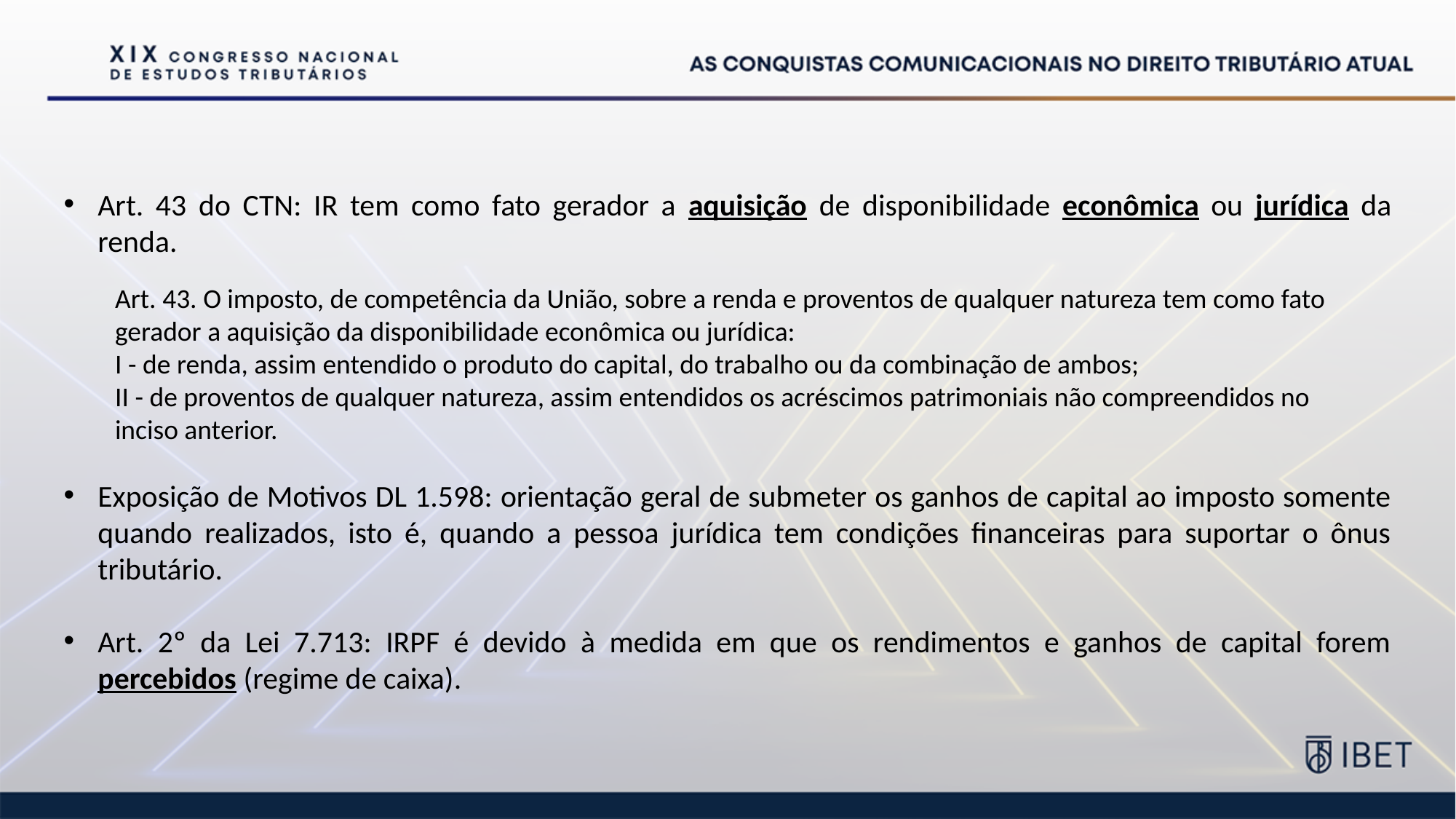

Art. 43 do CTN: IR tem como fato gerador a aquisição de disponibilidade econômica ou jurídica da renda.

Exposição de Motivos DL 1.598: orientação geral de submeter os ganhos de capital ao imposto somente quando realizados, isto é, quando a pessoa jurídica tem condições financeiras para suportar o ônus tributário.

Art. 2º da Lei 7.713: IRPF é devido à medida em que os rendimentos e ganhos de capital forem percebidos (regime de caixa).

Art. 43. O imposto, de competência da União, sobre a renda e proventos de qualquer natureza tem como fato gerador a aquisição da disponibilidade econômica ou jurídica:
I - de renda, assim entendido o produto do capital, do trabalho ou da combinação de ambos;
II - de proventos de qualquer natureza, assim entendidos os acréscimos patrimoniais não compreendidos no inciso anterior.